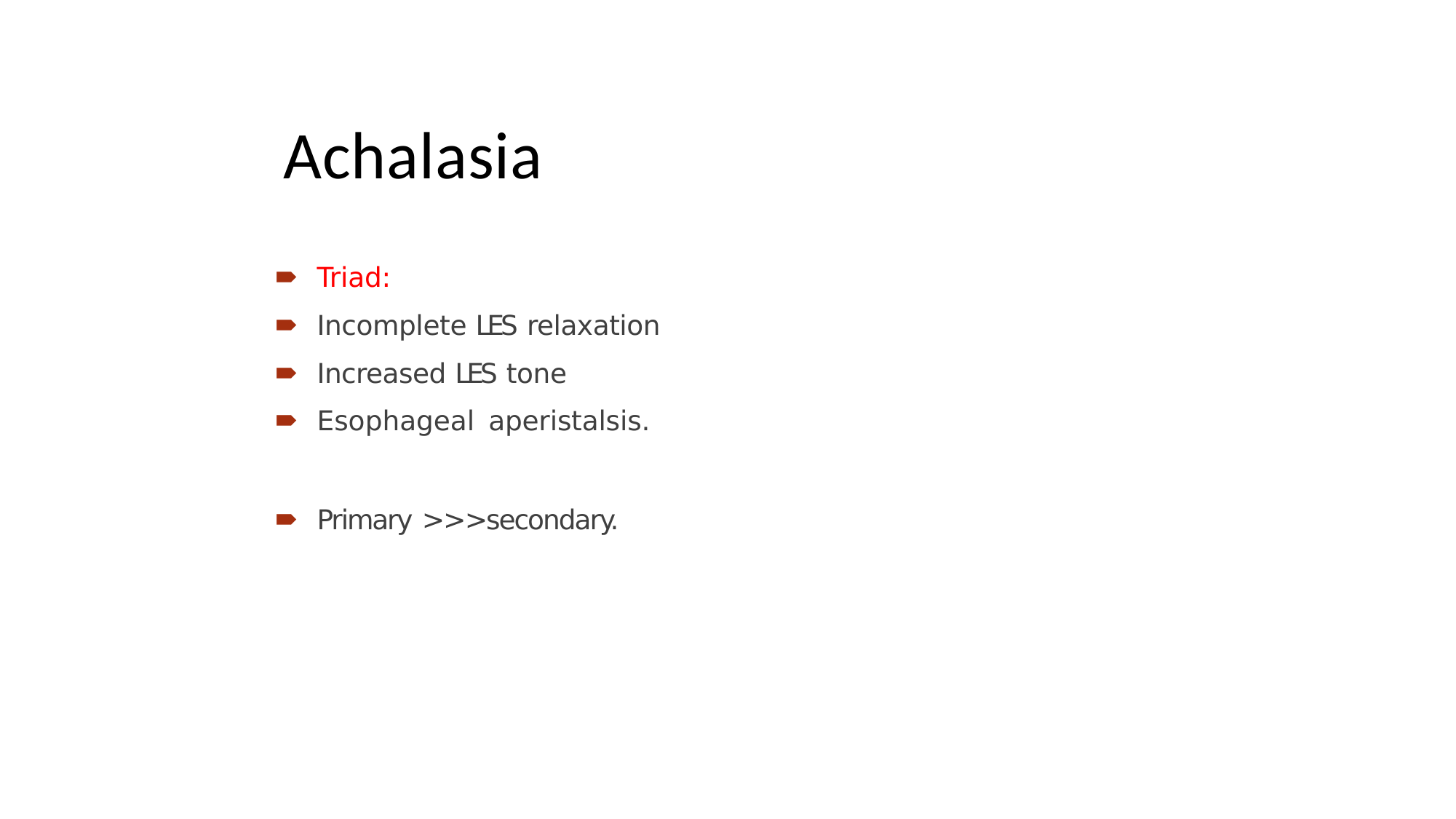

# Achalasia
🠶	Triad:
🠶	Incomplete LES relaxation
🠶	Increased LES tone
🠶	Esophageal aperistalsis.
🠶	Primary >>>secondary.